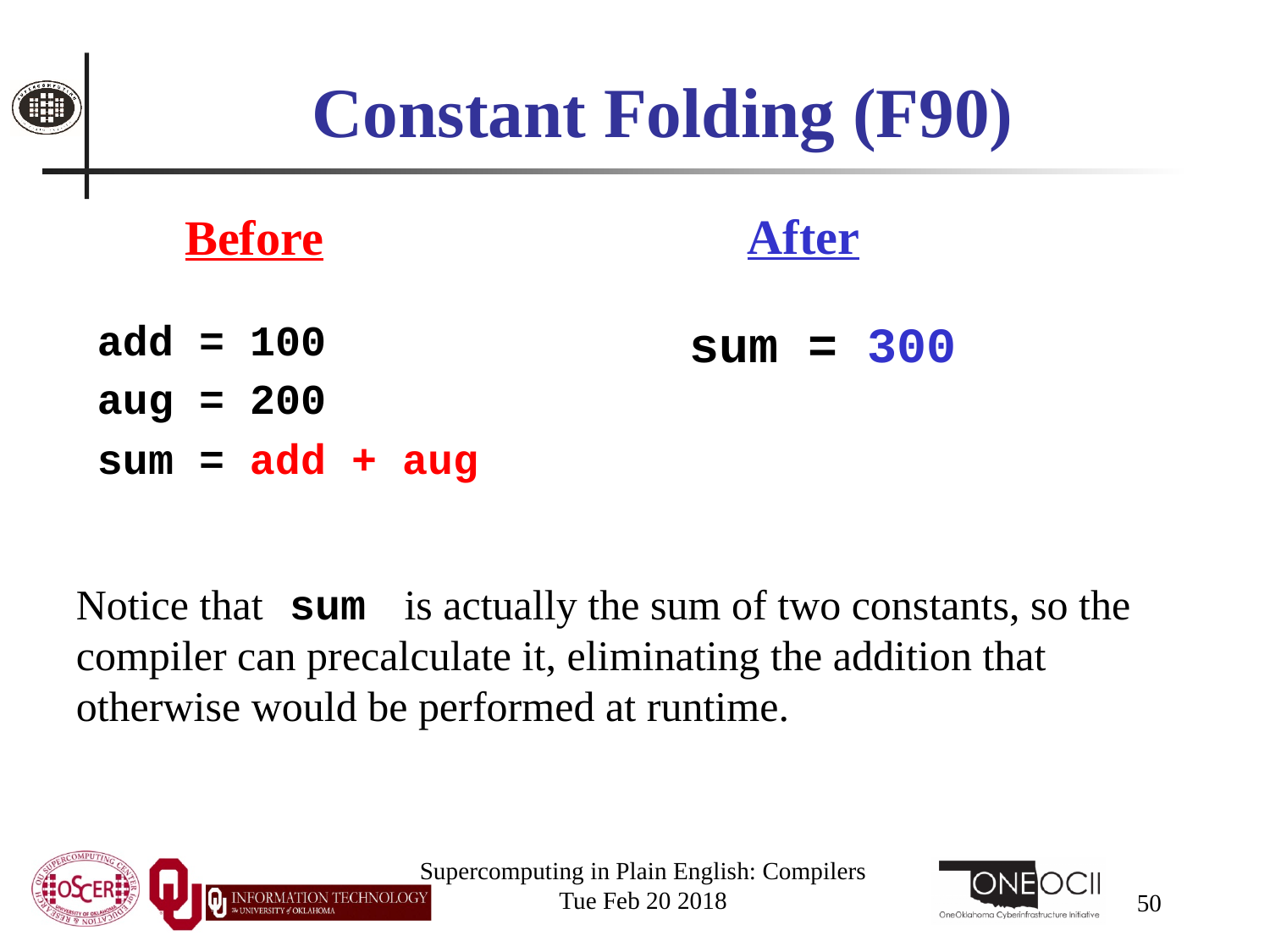

# Constant Folding (F90)
After
Before
add = 100
aug = 200
sum = add + aug
sum = 300
Notice that  sum  is actually the sum of two constants, so the compiler can precalculate it, eliminating the addition that otherwise would be performed at runtime.
Supercomputing in Plain English: Compilers
Tue Feb 20 2018
50